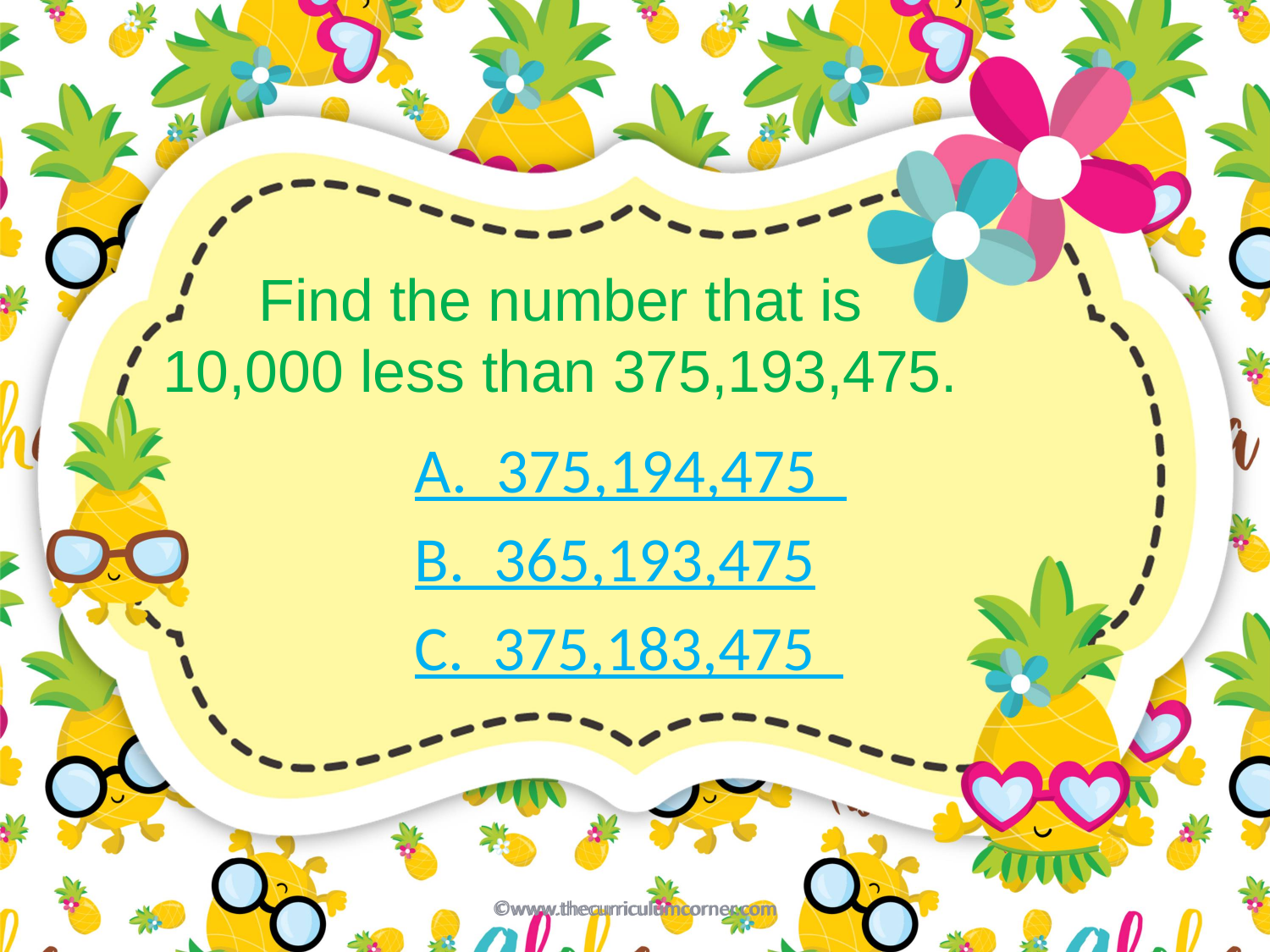

# Find the number that is 10,000 less than 375,193,475.
A.  375,194,475
B.  365,193,475
C.  375,183,475

©www.thecurriculumcorner.com